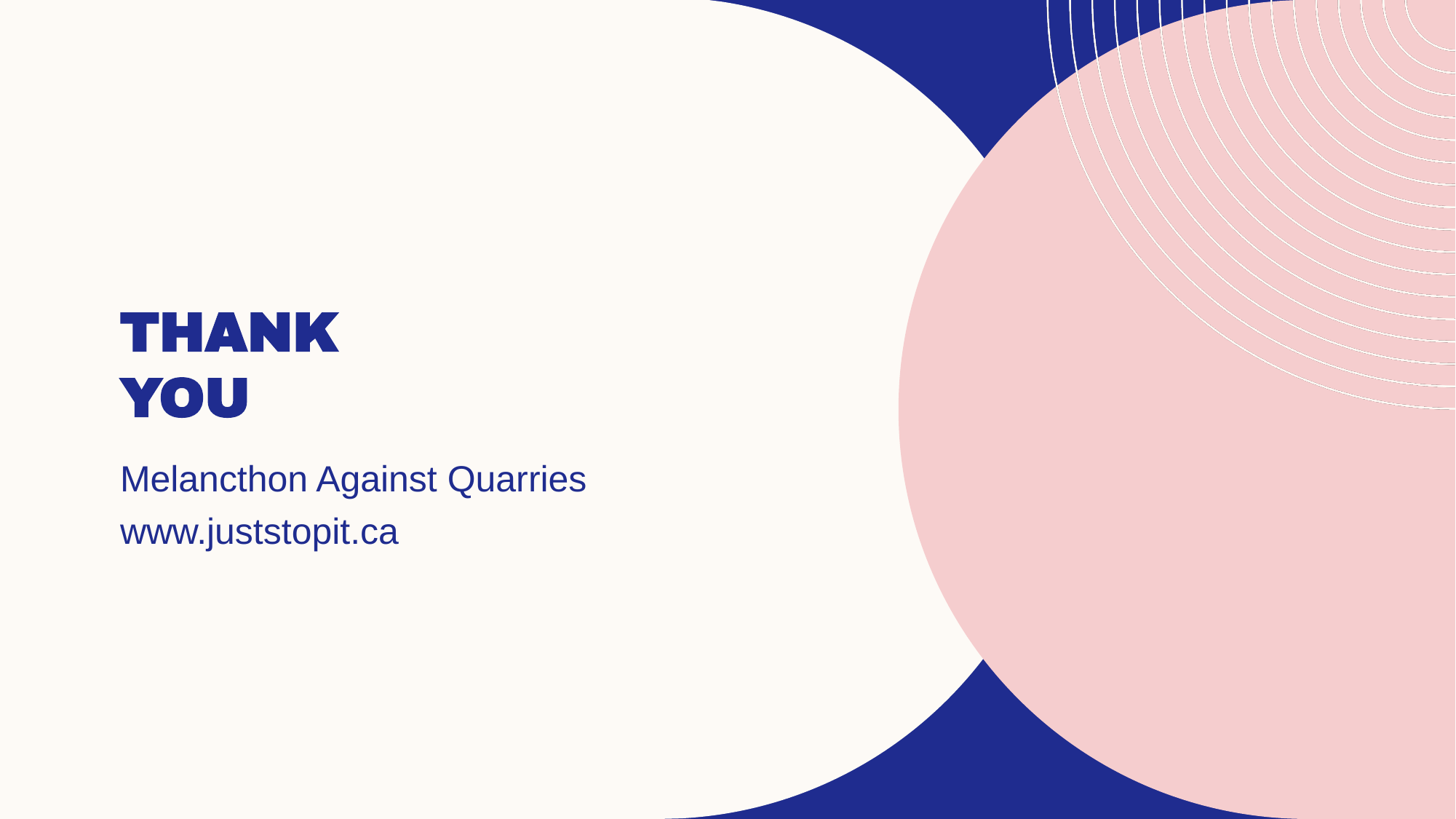

# Thank you
Melancthon Against Quarries
www.juststopit.ca